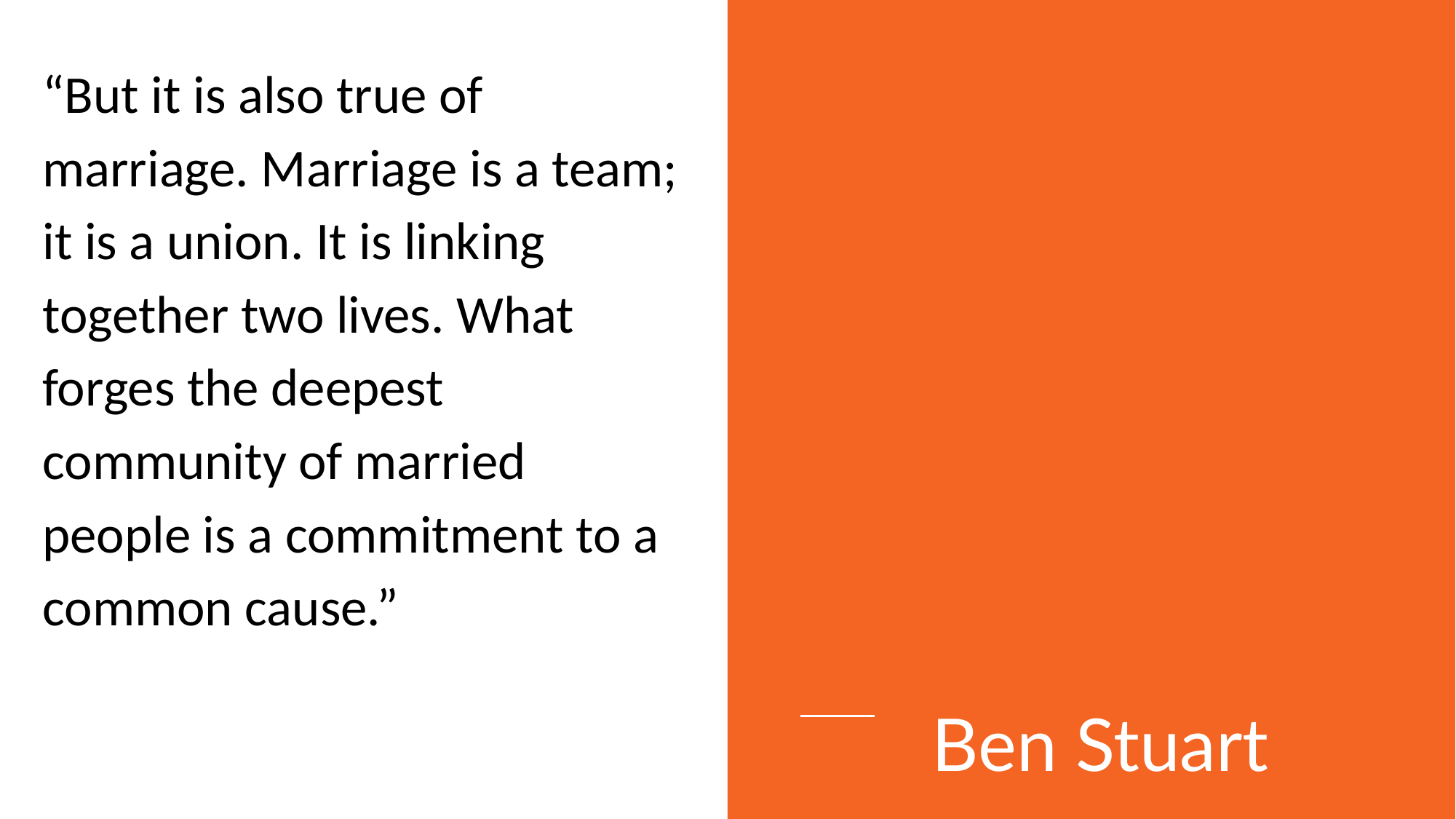

“But it is also true of marriage. Marriage is a team; it is a union. It is linking together two lives. What forges the deepest community of married people is a commitment to a common cause.”
Ben Stuart